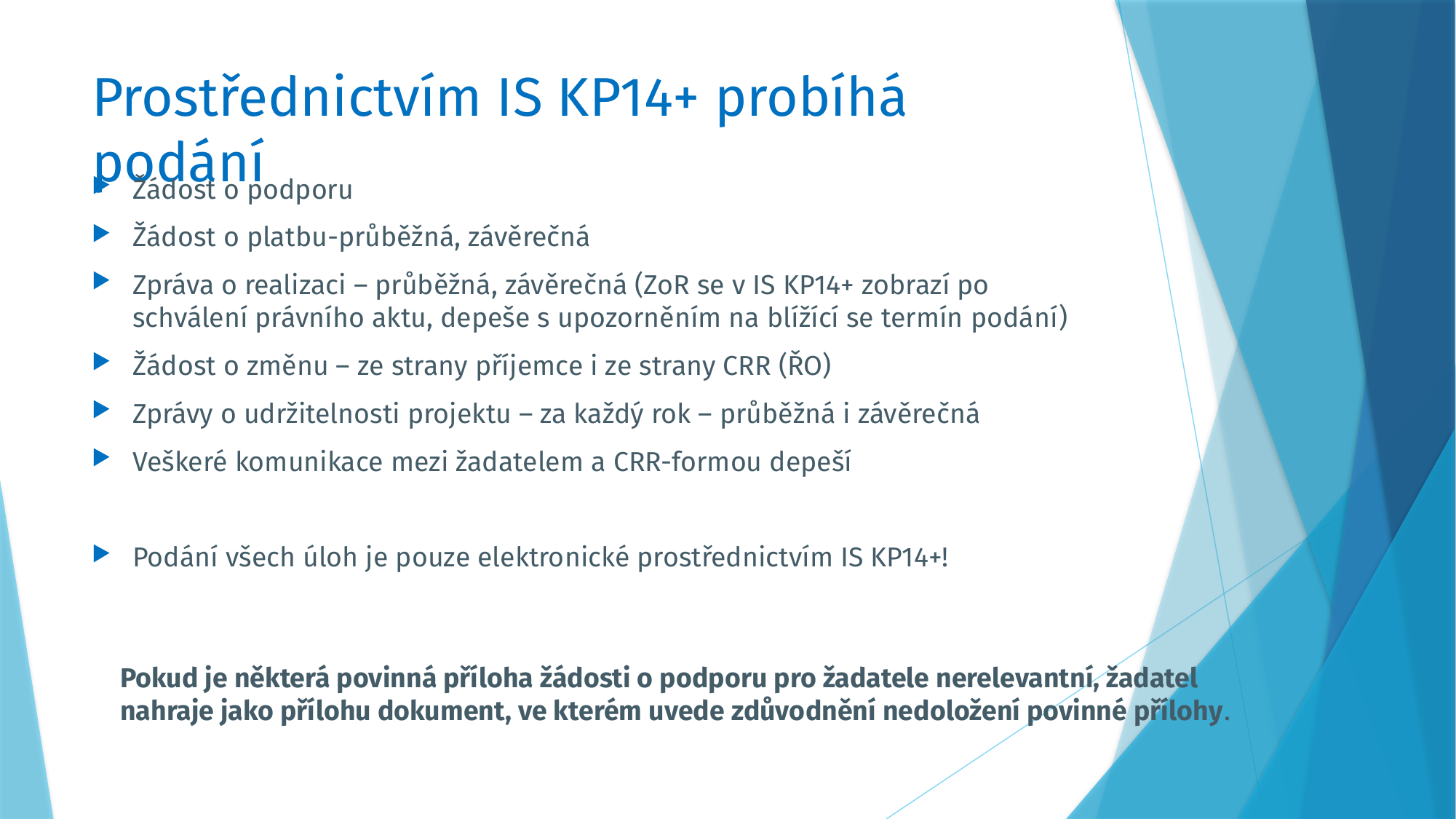

# Prostřednictvím IS KP14+ probíhá podání
Žádost o podporu
Žádost o platbu-průběžná, závěrečná
Zpráva o realizaci – průběžná, závěrečná (ZoR se v IS KP14+ zobrazí po schválení právního aktu, depeše s upozorněním na blížící se termín podání)
Žádost o změnu – ze strany příjemce i ze strany CRR (ŘO)
Zprávy o udržitelnosti projektu – za každý rok – průběžná i závěrečná
Veškeré komunikace mezi žadatelem a CRR-formou depeší

Podání všech úloh je pouze elektronické prostřednictvím IS KP14+!

Pokud je některá povinná příloha žádosti o podporu pro žadatele nerelevantní, žadatel
nahraje jako přílohu dokument, ve kterém uvede zdůvodnění nedoložení povinné přílohy.